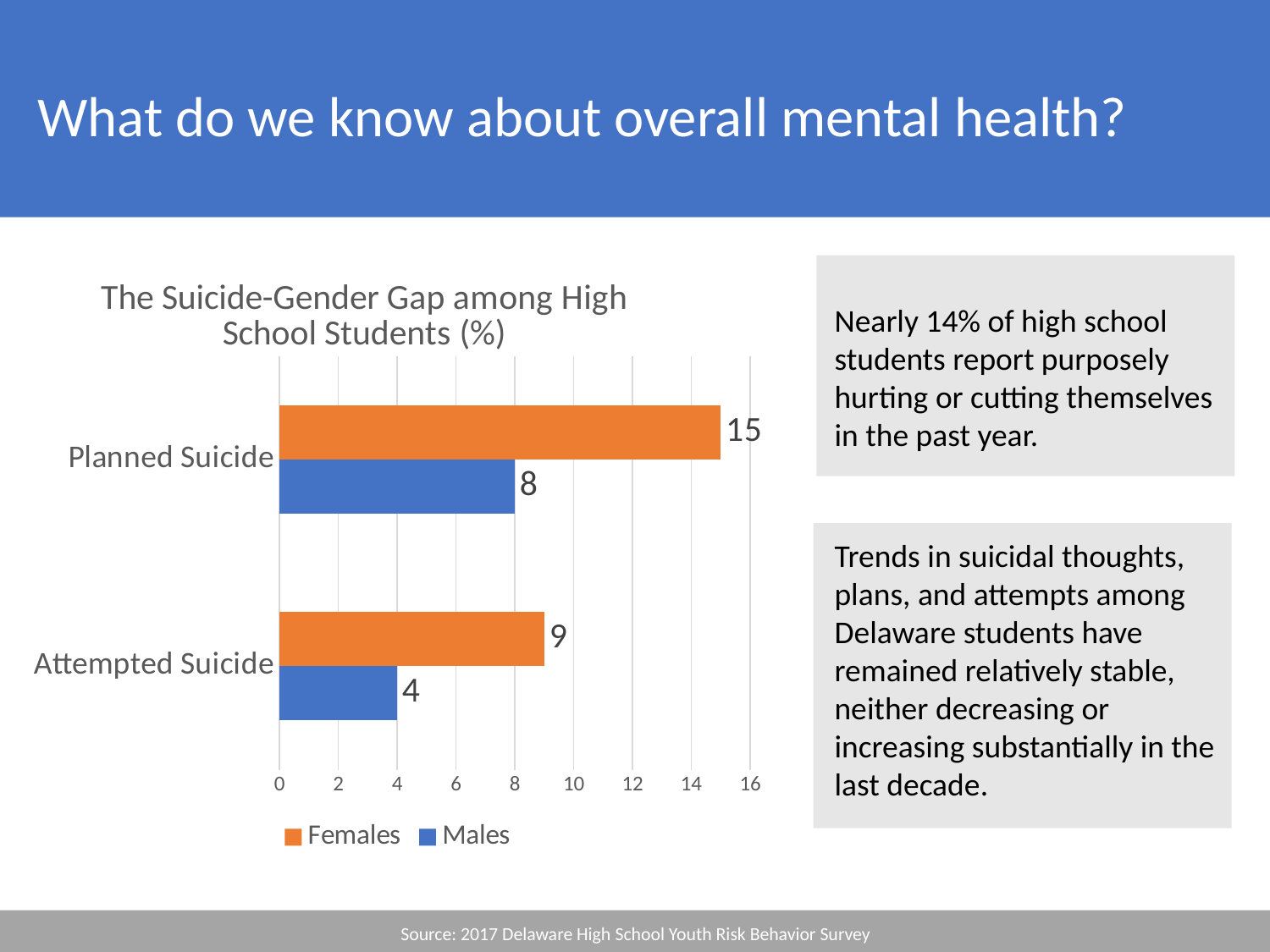

What do we know about overall mental health?

### Chart: The Suicide-Gender Gap among High School Students (%)

| Category | Males | Females |
|---|---|---|
| Attempted Suicide | 4.0 | 9.0 |
| Planned Suicide | 8.0 | 15.0 |
Nearly 14% of high school students report purposely hurting or cutting themselves in the past year.

Trends in suicidal thoughts, plans, and attempts among Delaware students have remained relatively stable, neither decreasing or increasing substantially in the last decade.

Source: 2017 Delaware High School Youth Risk Behavior Survey